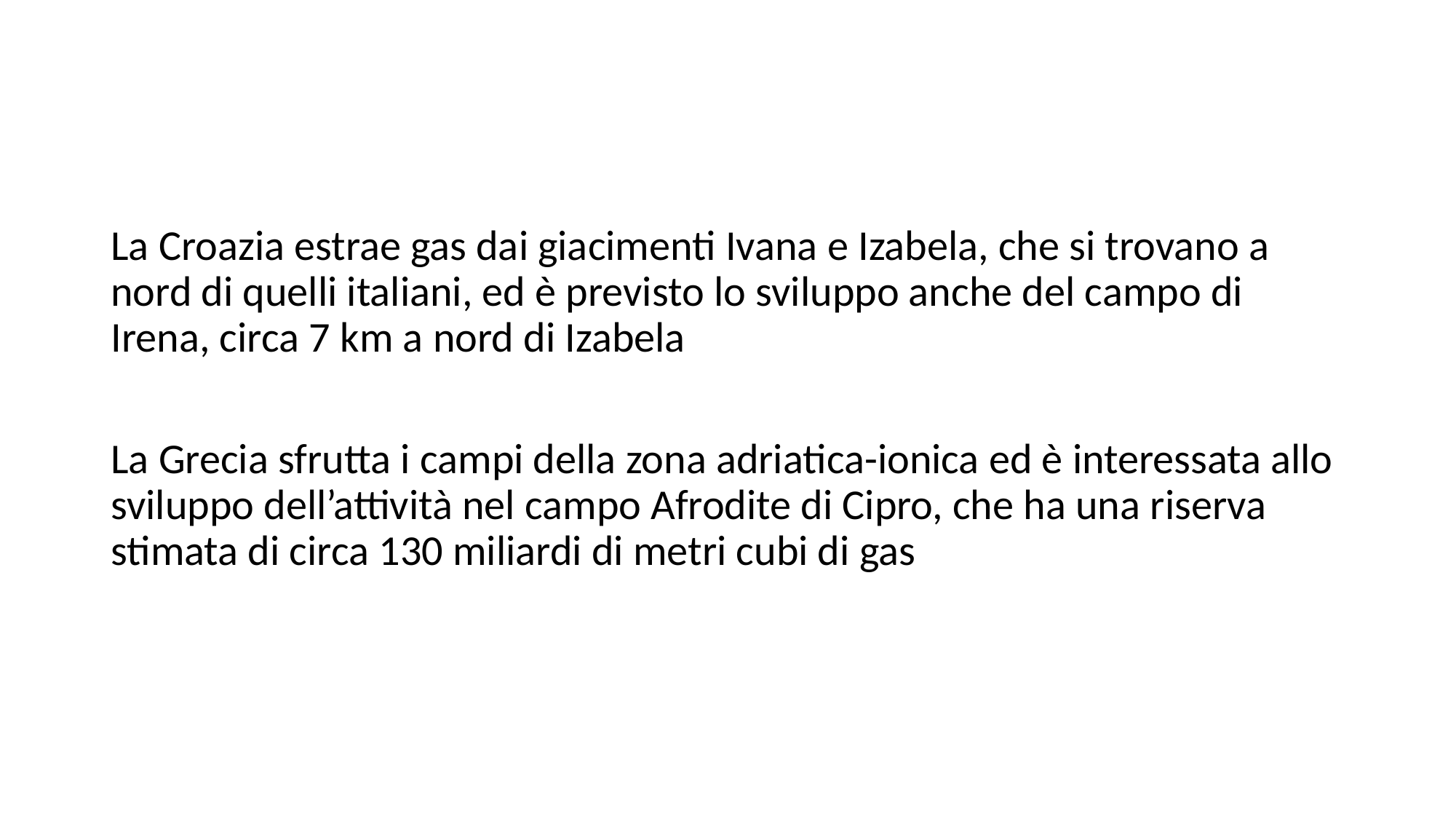

La Croazia estrae gas dai giacimenti Ivana e Izabela, che si trovano a nord di quelli italiani, ed è previsto lo sviluppo anche del campo di Irena, circa 7 km a nord di Izabela

La Grecia sfrutta i campi della zona adriatica-ionica ed è interessata allo sviluppo dell’attività nel campo Afrodite di Cipro, che ha una riserva stimata di circa 130 miliardi di metri cubi di gas